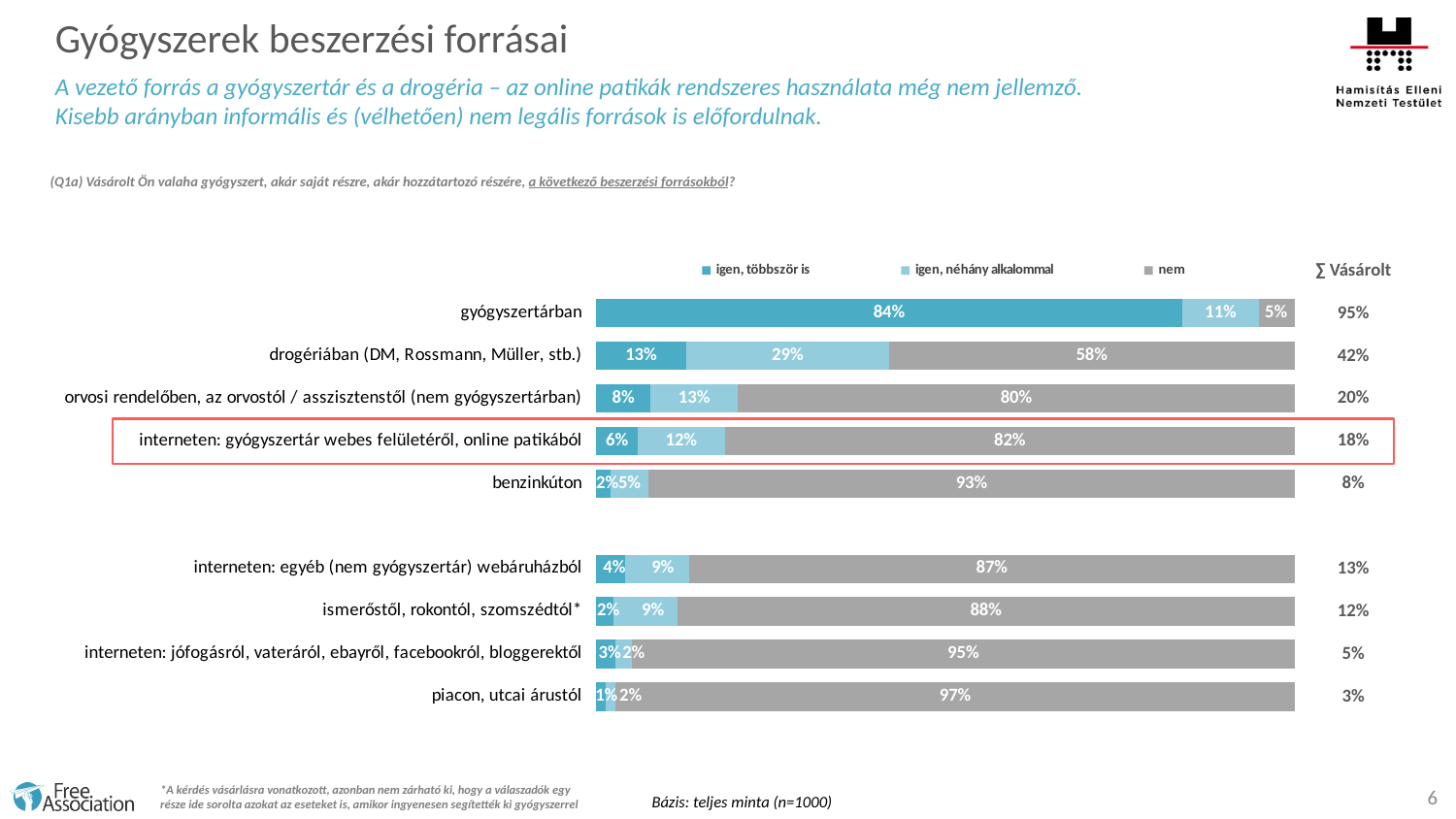

Gyógyszerek beszerzési forrásai

A vezető forrás a gyógyszertár és a drogéria – az online patikák rendszeres használata még nem jellemző.
Kisebb arányban informális és (vélhetően) nem legális források is előfordulnak.

### Chart

| Category | igen, többször is | igen, néhány alkalommal | nem |
|---|---|---|---|
| gyógyszertárban | 83.9 | 11.0 | 5.1 |
| drogériában (DM, Rossmann, Müller, stb.) | 12.9 | 29.0 | 58.2 |
| orvosi rendelőben, az orvostól / asszisztenstől (nem gyógyszertárban) | 7.8 | 12.5 | 79.7 |
| interneten: gyógyszertár webes felületéről, online patikából | 6.0 | 12.4 | 81.6 |
| benzinkúton | 2.1 | 5.4 | 92.5 |
|  | None | None | None |
| interneten: egyéb (nem gyógyszertár) webáruházból | 4.1 | 9.200000000000001 | 86.7 |
| ismerőstől, rokontól, szomszédtól* | 2.4 | 9.200000000000001 | 88.4 |
| interneten: jófogásról, vateráról, ebayről, facebookról, bloggerektől | 2.8 | 2.3 | 94.9 |
| piacon, utcai árustól | 1.3 | 1.5 | 97.2 |
(Q1a) Vásárolt Ön valaha gyógyszert, akár saját részre, akár hozzátartozó részére, a következő beszerzési forrásokból?
| ∑ Vásárolt |
| --- |
| 95% |
| 42% |
| 20% |
| 18% |
| 8% |
|  |
| 13% |
| 12% |
| 5% |
| 3% |

6
*A kérdés vásárlásra vonatkozott, azonban nem zárható ki, hogy a válaszadók egy része ide sorolta azokat az eseteket is, amikor ingyenesen segítették ki gyógyszerrel
Bázis: teljes minta (n=1000)